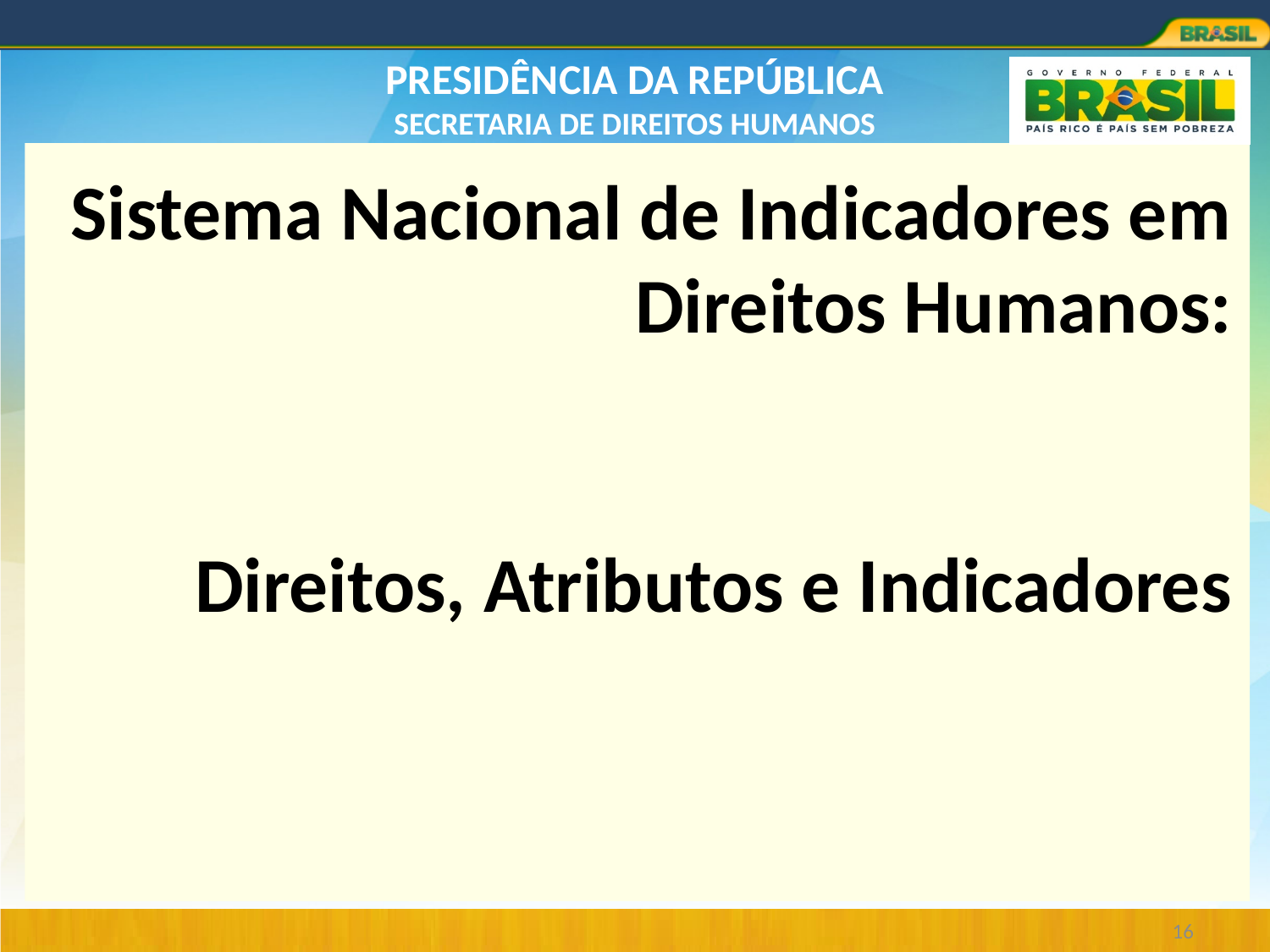

# Sistema Nacional de Indicadores em Direitos Humanos: Direitos, Atributos e Indicadores
16